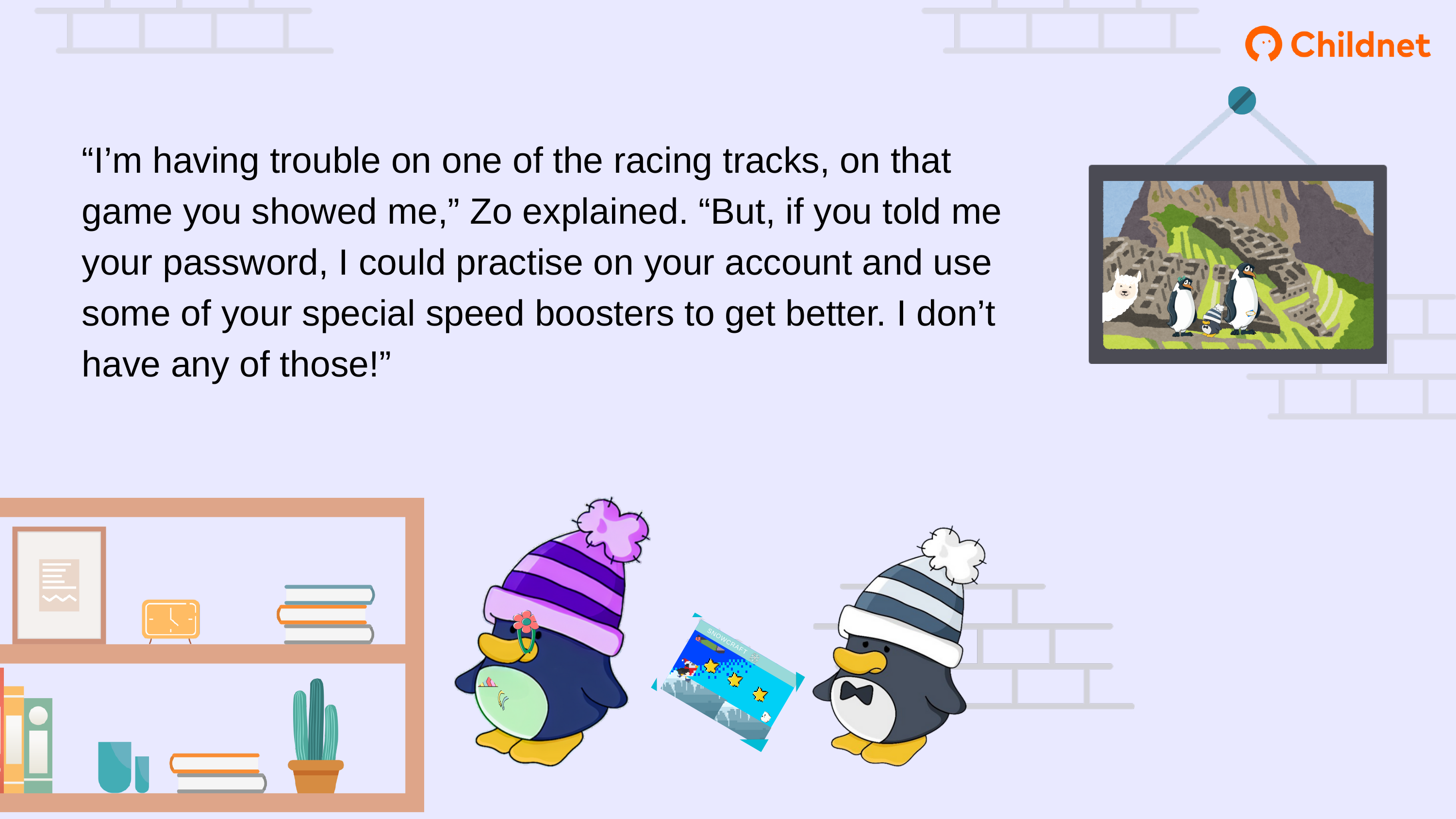

“I’m having trouble on one of the racing tracks, on that game you showed me,” Zo explained. “But, if you told me your password, I could practise on your account and use some of your special speed boosters to get better. I don’t have any of those!”

SNOWCRAFT